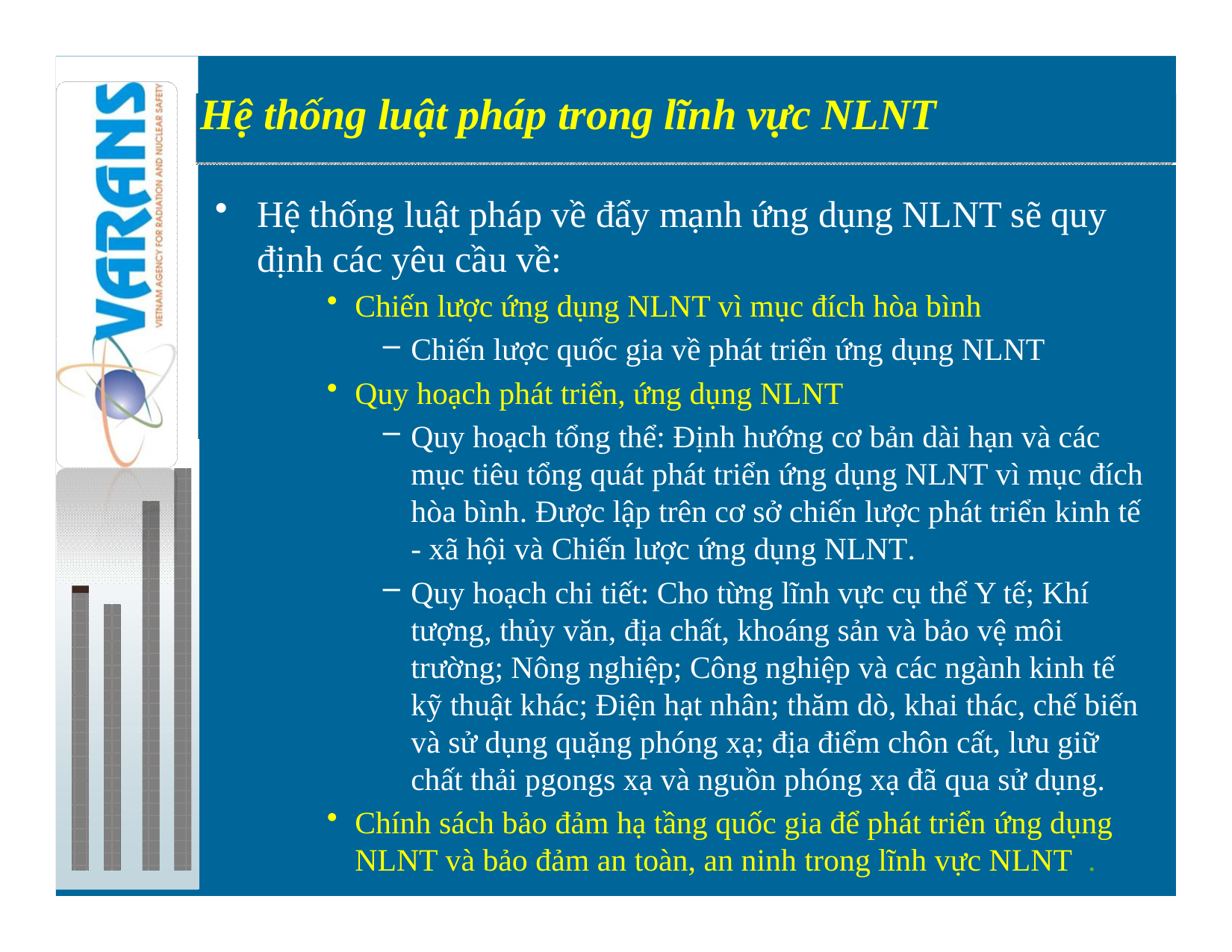

Hệ thống luật pháp trong lĩnh vực NLNT

Preparations for introduction of nuclear power

Hệ thống luật pháp về đẩy mạnh ứng dụng NLNT sẽ quy định các yêu cầu về:
Chiến lược ứng dụng NLNT vì mục đích hòa bình
Chiến lược quốc gia về phát triển ứng dụng NLNT
Quy hoạch phát triển, ứng dụng NLNT
Quy hoạch tổng thể: Định hướng cơ bản dài hạn và các mục tiêu tổng quát phát triển ứng dụng NLNT vì mục đích hòa bình. Được lập trên cơ sở chiến lược phát triển kinh tế - xã hội và Chiến lược ứng dụng NLNT.
Quy hoạch chi tiết: Cho từng lĩnh vực cụ thể Y tế; Khí tượng, thủy văn, địa chất, khoáng sản và bảo vệ môi trường; Nông nghiệp; Công nghiệp và các ngành kinh tế kỹ thuật khác; Điện hạt nhân; thăm dò, khai thác, chế biến và sử dụng quặng phóng xạ; địa điểm chôn cất, lưu giữ chất thải pgongs xạ và nguồn phóng xạ đã qua sử dụng.
Chính sách bảo đảm hạ tầng quốc gia để phát triển ứng dụng NLNT và bảo đảm an toàn, an ninh trong lĩnh vực NLNT  .